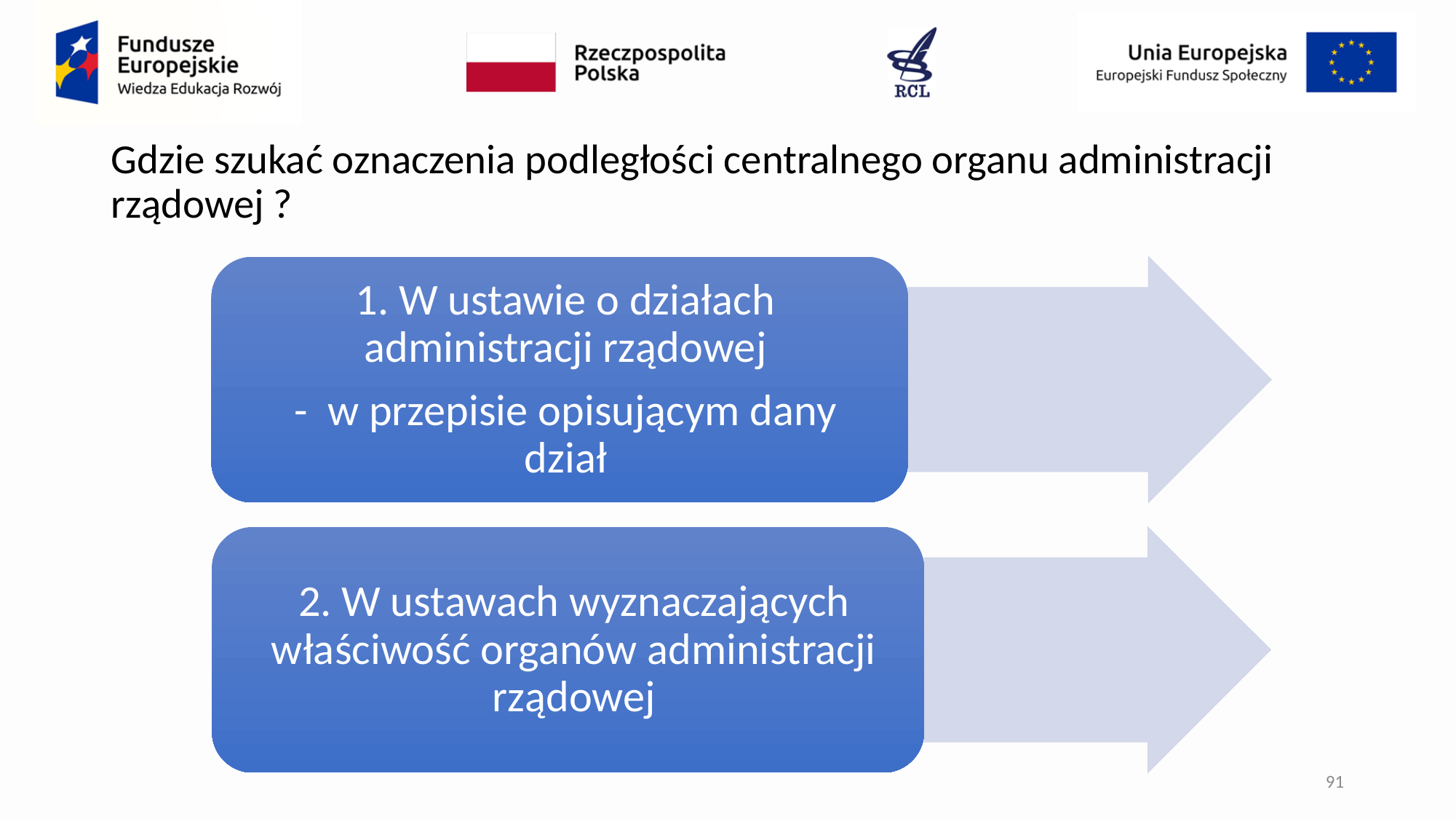

# Gdzie szukać oznaczenia podległości centralnego organu administracji rządowej ?
1. W ustawie o działach administracji rządowej
-  w przepisie opisującym dany dział
2. W ustawach wyznaczających właściwość organów administracji rządowej
91